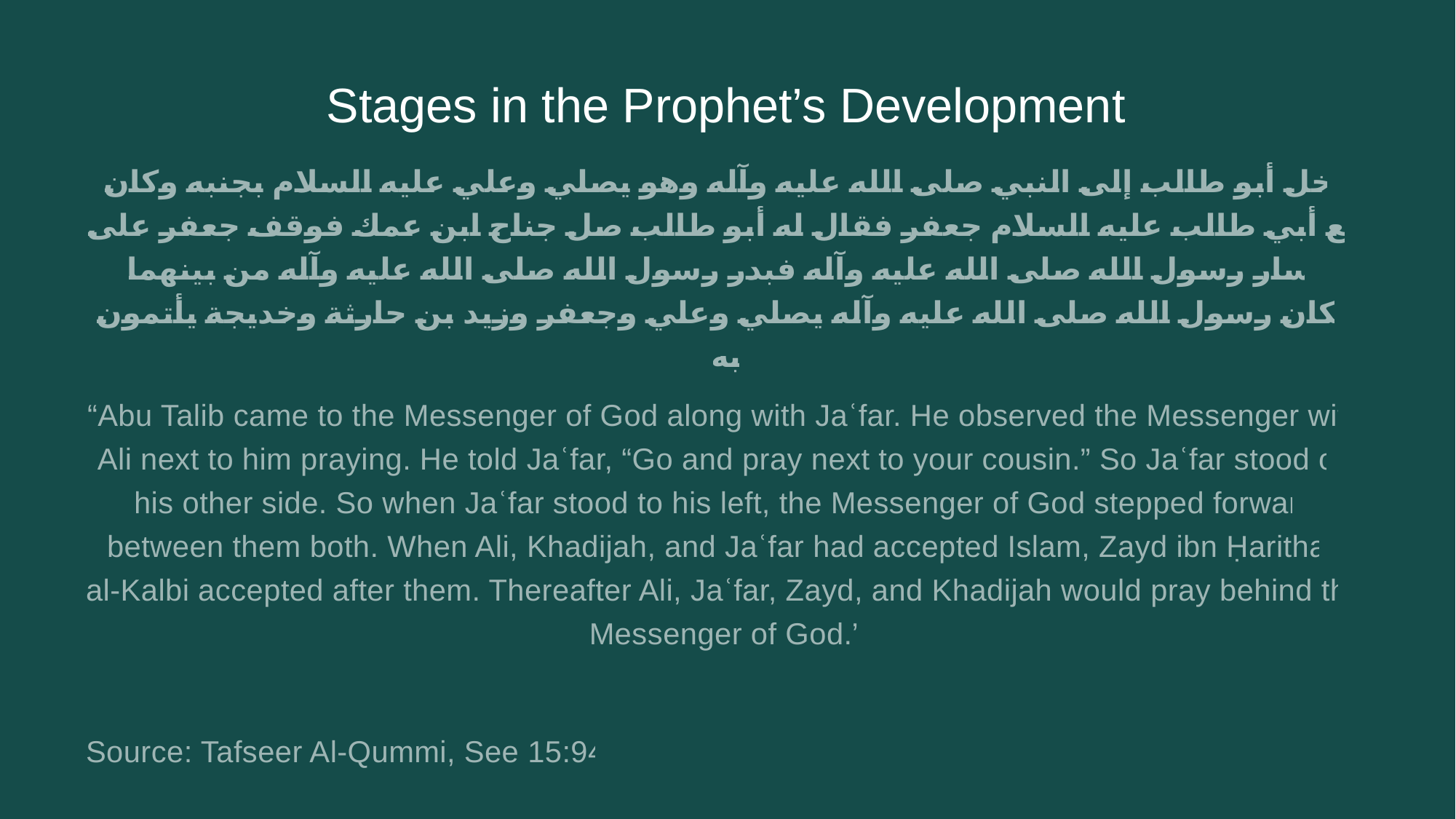

# Stages in the Prophet’s Development
دخل أبو طالب إلى النبي صلى الله عليه وآله وهو يصلي وعلي عليه السلام بجنبه وكان مع أبي طالب عليه السلام جعفر فقال له أبو طالب صل جناح ابن عمك فوقف جعفر على يسار رسول الله صلى الله عليه وآله فبدر رسول الله صلى الله عليه وآله من بينهما فكان رسول الله صلى الله عليه وآله يصلي وعلي وجعفر وزيد بن حارثة وخديجة يأتمون به
“Abu Talib came to the Messenger of God along with Jaʿfar. He observed the Messenger with Ali next to him praying. He told Jaʿfar, “Go and pray next to your cousin.” So Jaʿfar stood on his other side. So when Jaʿfar stood to his left, the Messenger of God stepped forward between them both. When Ali, Khadijah, and Jaʿfar had accepted Islam, Zayd ibn Ḥarithah al-Kalbi accepted after them. Thereafter Ali, Jaʿfar, Zayd, and Khadijah would pray behind the Messenger of God.”

Source: Tafseer Al-Qummi, See 15:94